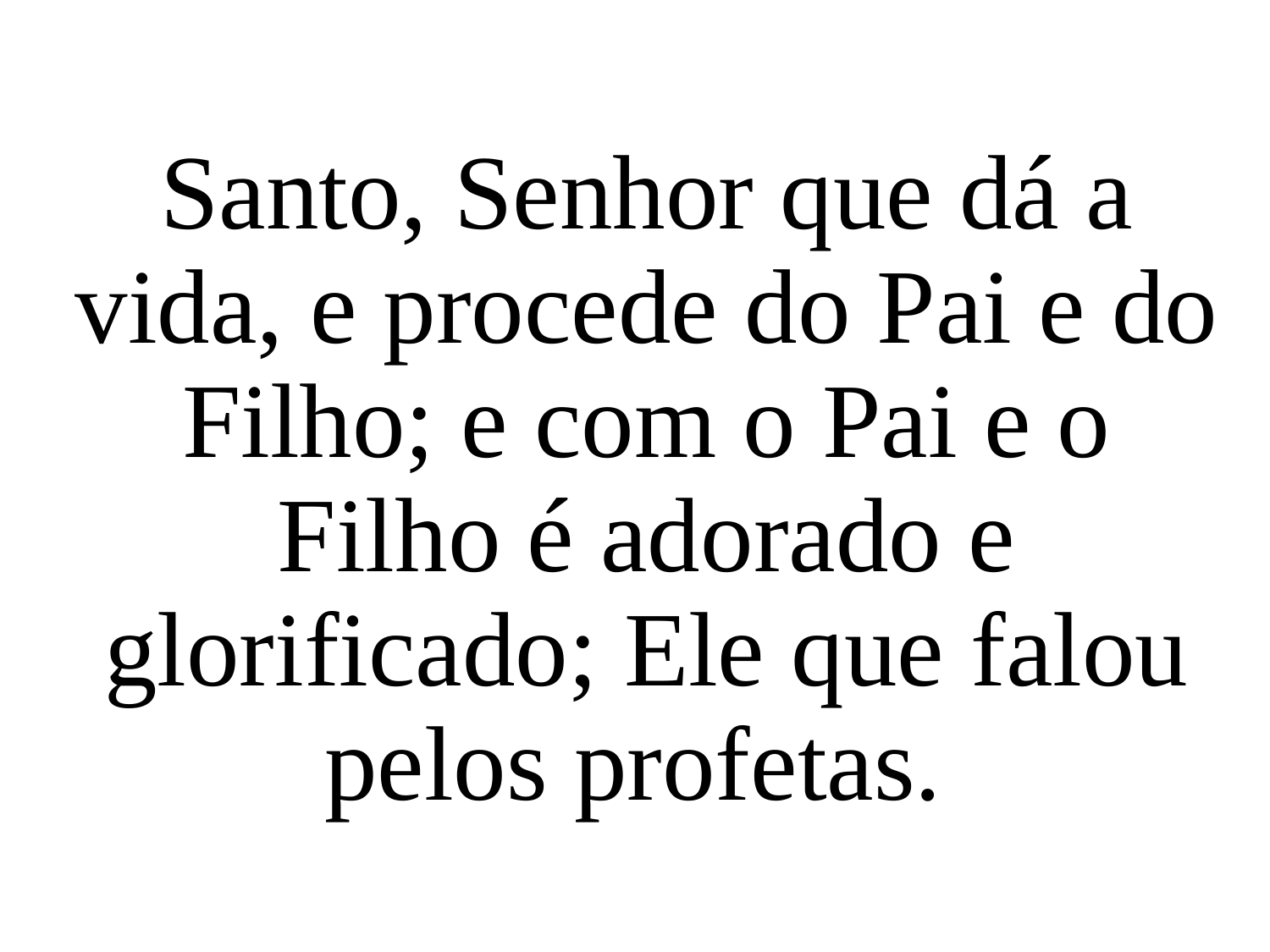

Santo, Senhor que dá a vida, e procede do Pai e do Filho; e com o Pai e o Filho é adorado e glorificado; Ele que falou pelos profetas.